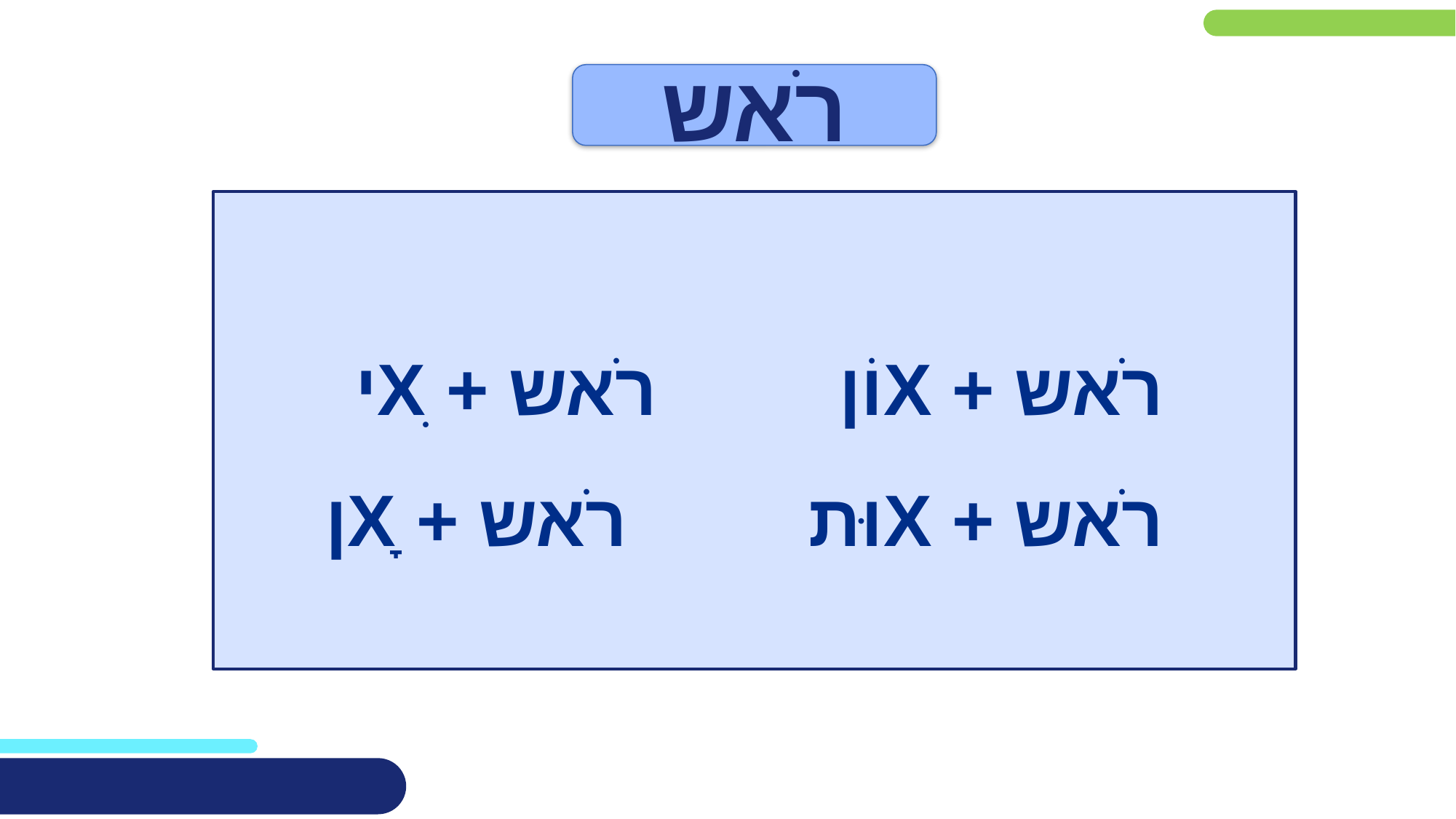

רֹאש
      רֹאש + Xוֹן         רֹאש + Xִי
      רֹאש + Xוּת         רֹאש + Xָן
#